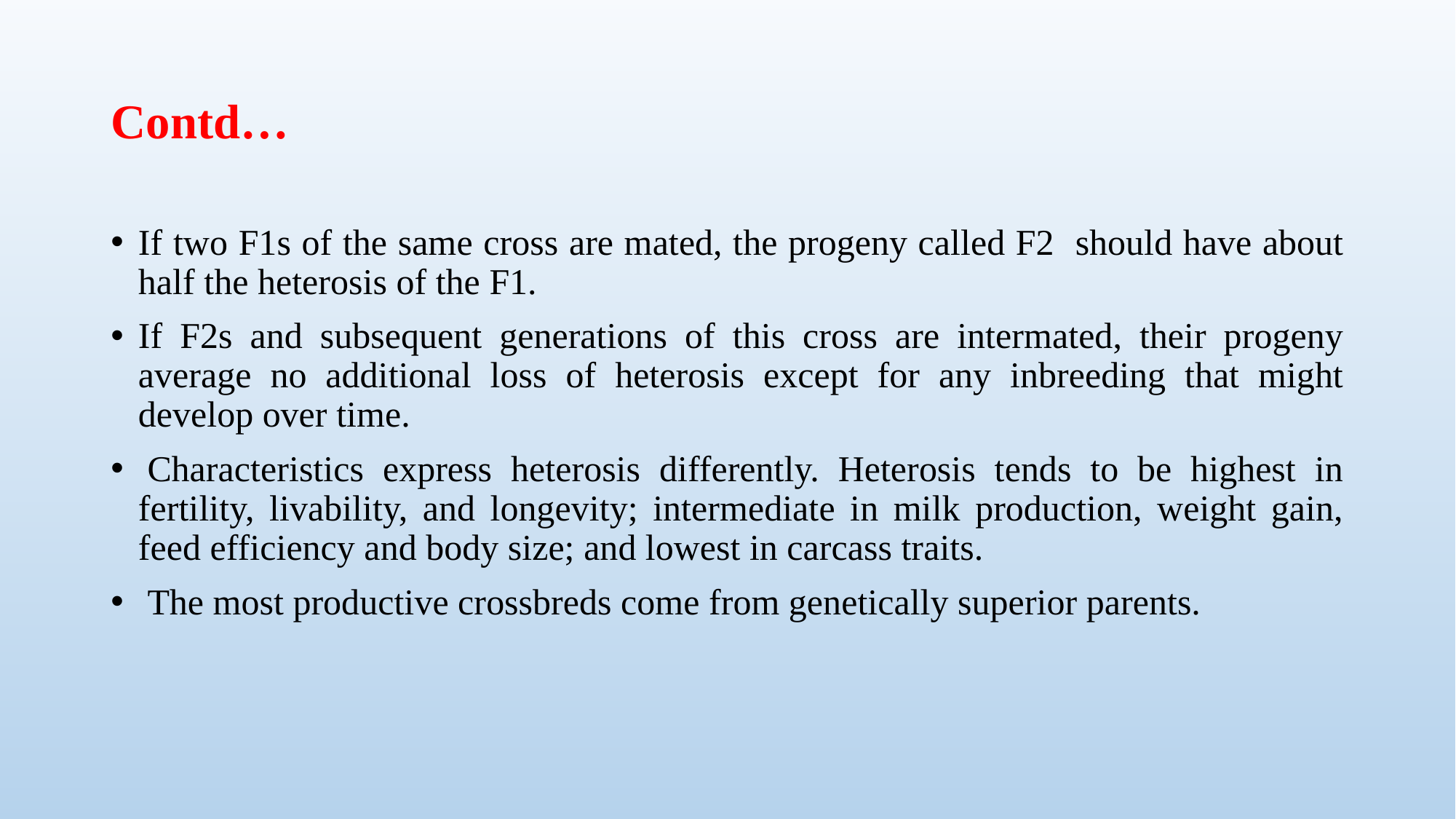

# Contd…
If two F1s of the same cross are mated, the progeny called F2  should have about half the heterosis of the F1.
If F2s and subsequent generations of this cross are intermated, their progeny average no additional loss of heterosis except for any inbreeding that might develop over time.
 Characteristics express heterosis differently. Heterosis tends to be highest in fertility, livability, and longevity; intermediate in milk production, weight gain, feed efficiency and body size; and lowest in carcass traits.
 The most productive crossbreds come from genetically superior parents.